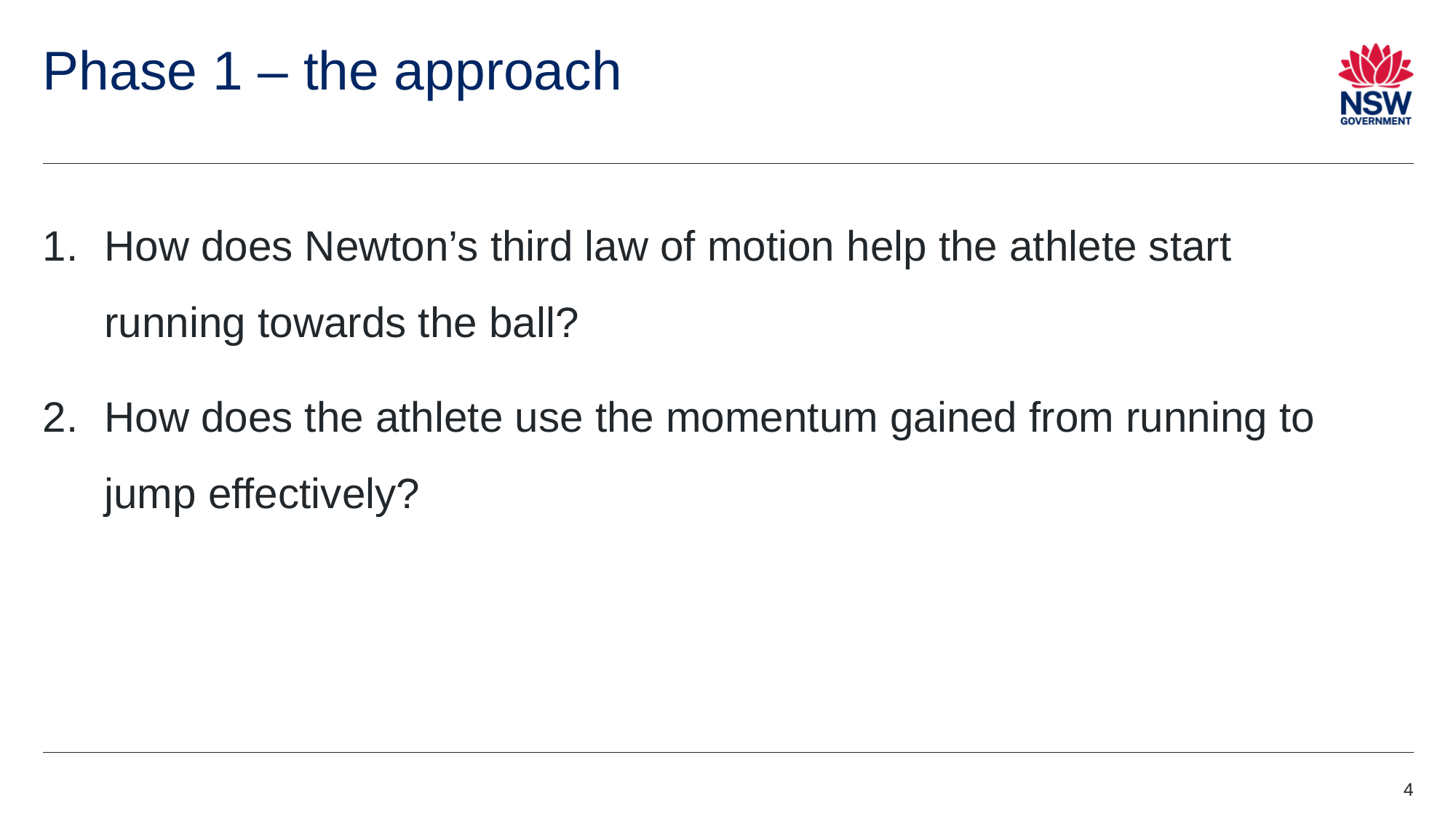

# Phase 1 – the approach

How does Newton’s third law of motion help the athlete start running towards the ball?
How does the athlete use the momentum gained from running to jump effectively?

4